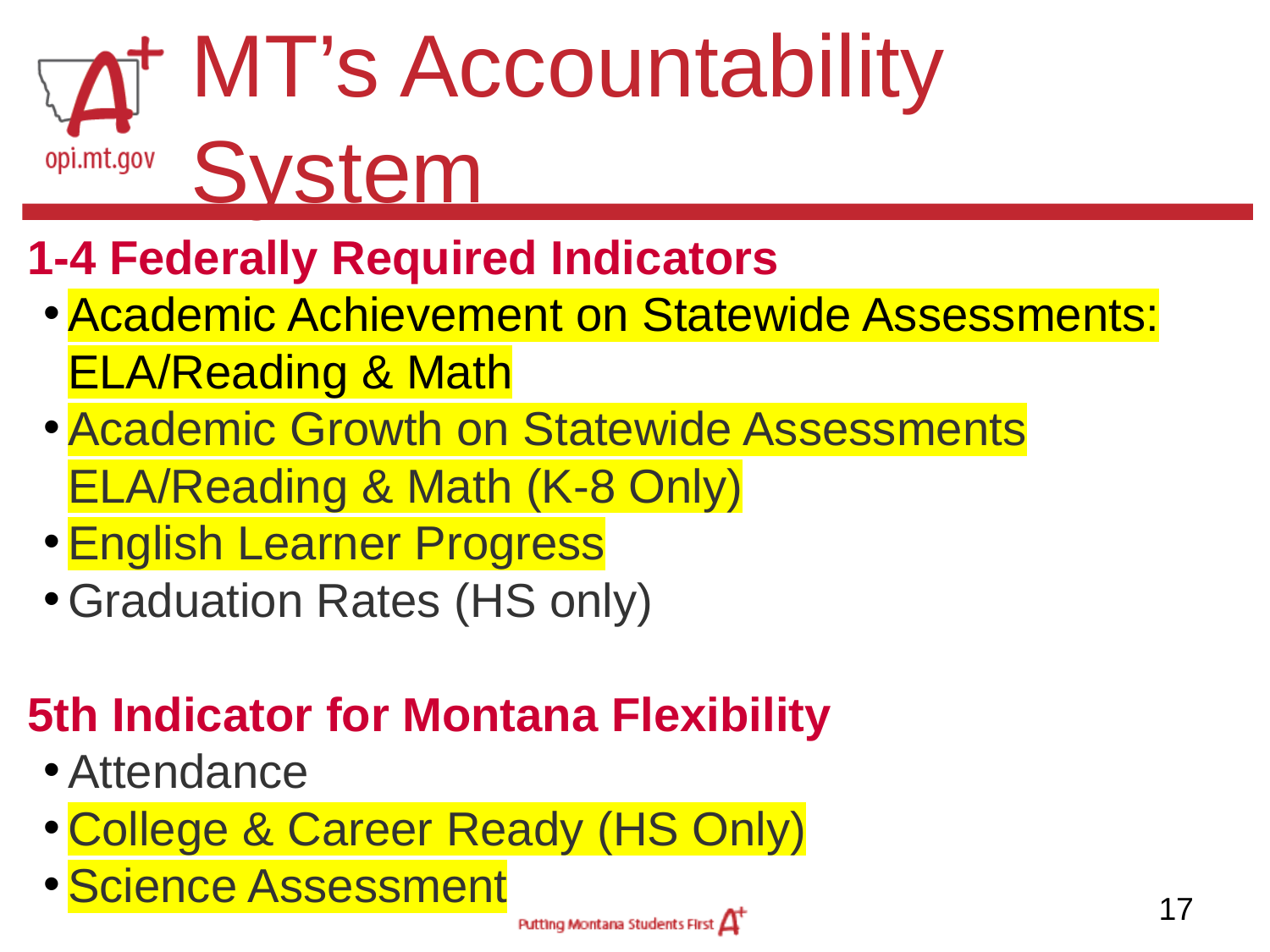

# MT’s Accountability System
1-4 Federally Required Indicators
Academic Achievement on Statewide Assessments: ELA/Reading & Math
Academic Growth on Statewide Assessments ELA/Reading & Math (K-8 Only)
English Learner Progress
Graduation Rates (HS only)

5th Indicator for Montana Flexibility
Attendance
College & Career Ready (HS Only)
Science Assessment
17